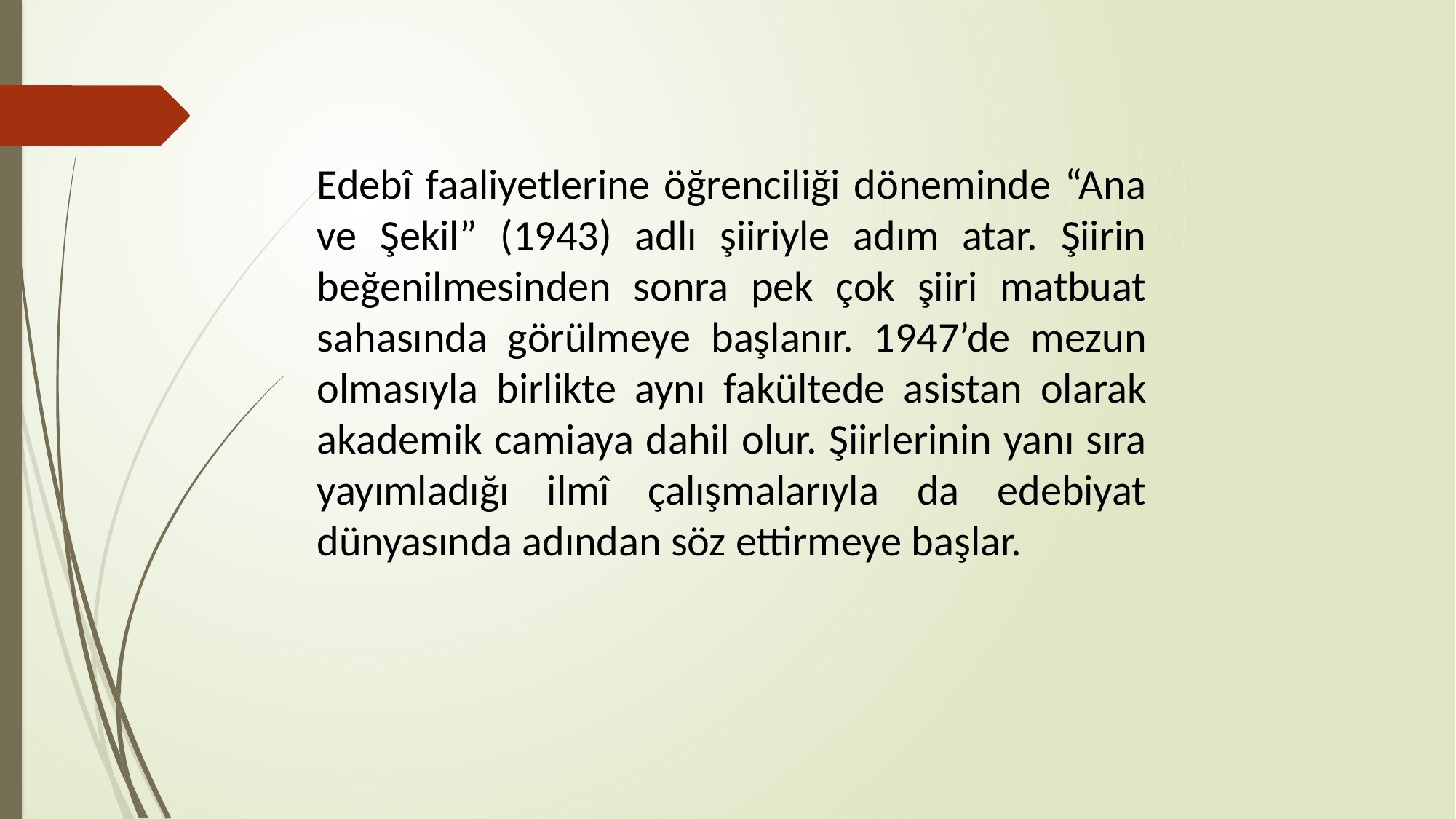

Edebî faaliyetlerine öğrenciliği döneminde “Ana ve Şekil” (1943) adlı şiiriyle adım atar. Şiirin beğenilmesinden sonra pek çok şiiri matbuat sahasında görülmeye başlanır. 1947’de mezun olmasıyla birlikte aynı fakültede asistan olarak akademik camiaya dahil olur. Şiirlerinin yanı sıra yayımladığı ilmî çalışmalarıyla da edebiyat dünyasında adından söz ettirmeye başlar.